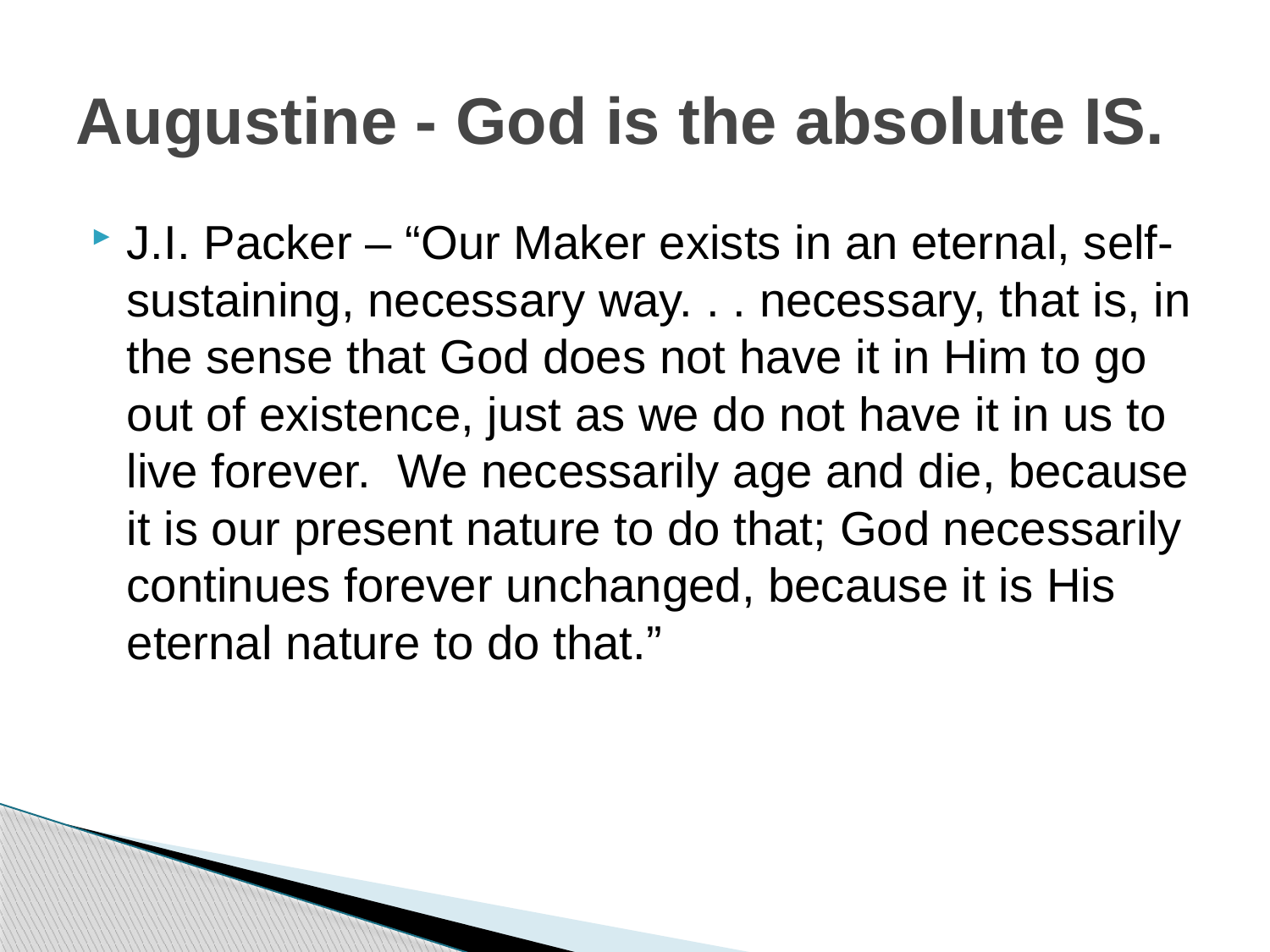

# Augustine - God is the absolute IS.
J.I. Packer – “Our Maker exists in an eternal, self-sustaining, necessary way. . . necessary, that is, in the sense that God does not have it in Him to go out of existence, just as we do not have it in us to live forever.  We necessarily age and die, because it is our present nature to do that; God necessarily continues forever unchanged, because it is His eternal nature to do that.”